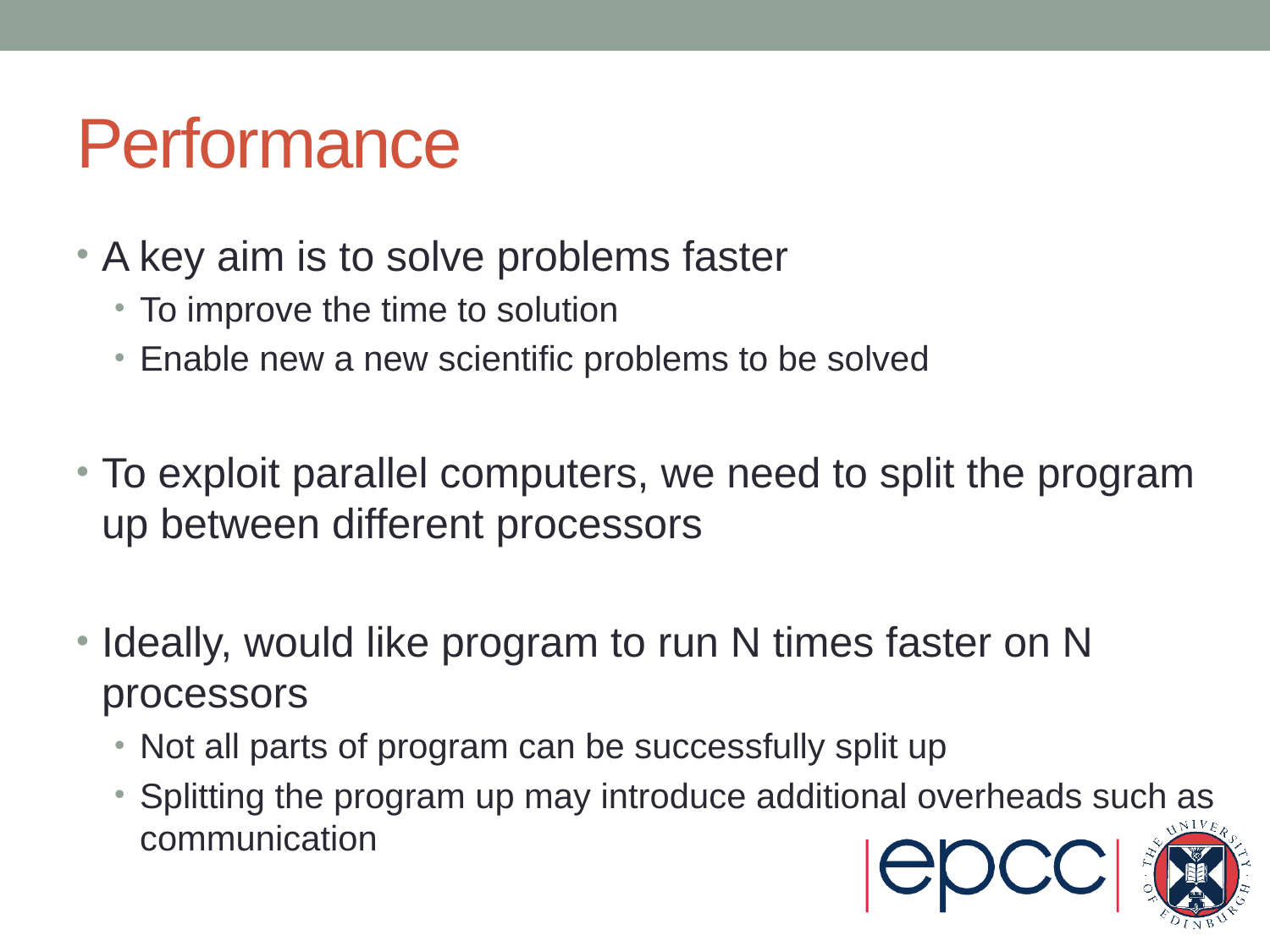

# Performance
A key aim is to solve problems faster
To improve the time to solution
Enable new a new scientific problems to be solved

To exploit parallel computers, we need to split the program up between different processors

Ideally, would like program to run N times faster on N processors
Not all parts of program can be successfully split up
Splitting the program up may introduce additional overheads such as communication